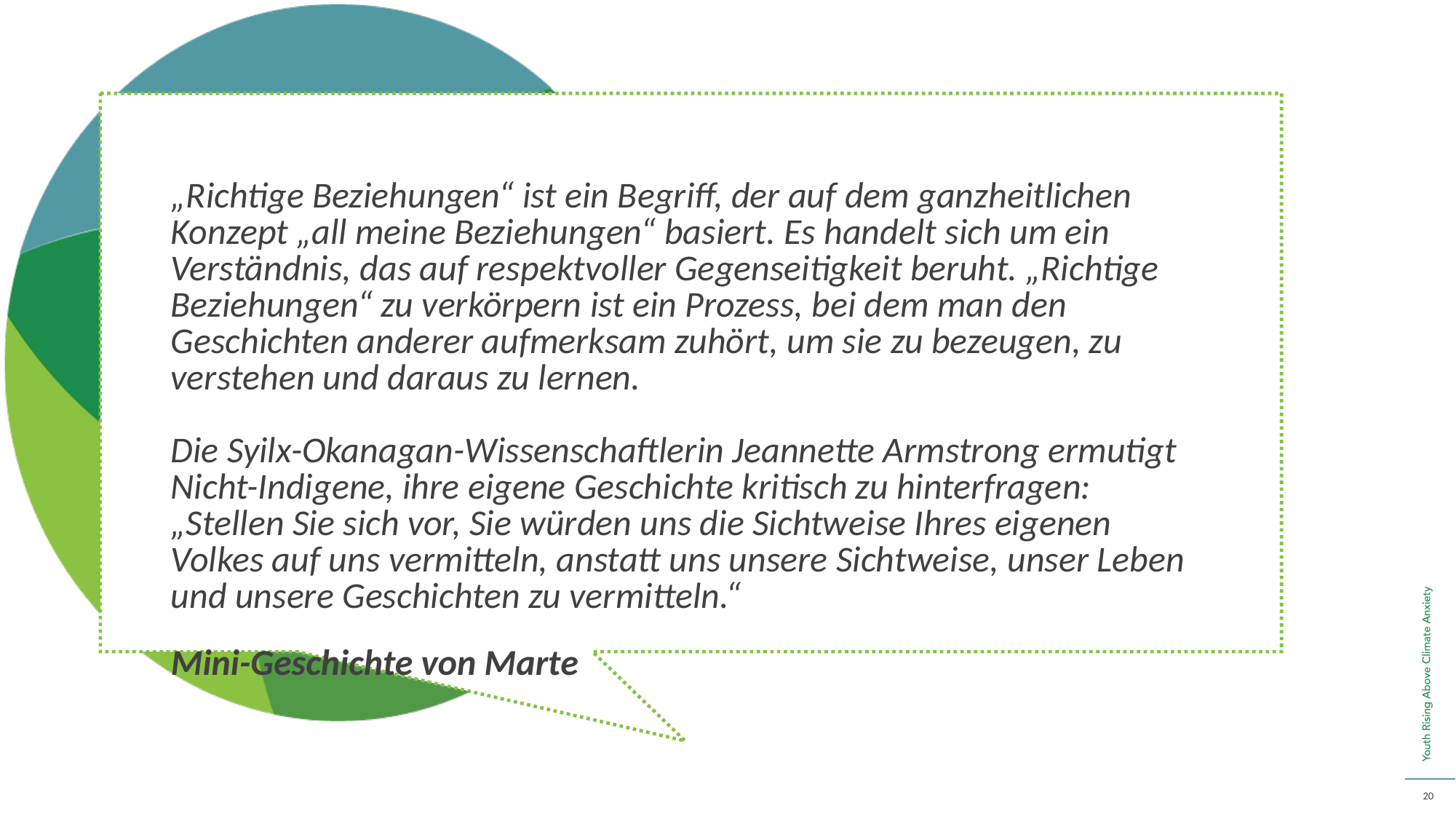

„Richtige Beziehungen“ ist ein Begriff, der auf dem ganzheitlichen Konzept „all meine Beziehungen“ basiert. Es handelt sich um ein Verständnis, das auf respektvoller Gegenseitigkeit beruht. „Richtige Beziehungen“ zu verkörpern ist ein Prozess, bei dem man den Geschichten anderer aufmerksam zuhört, um sie zu bezeugen, zu verstehen und daraus zu lernen.

Die Syilx-Okanagan-Wissenschaftlerin Jeannette Armstrong ermutigt Nicht-Indigene, ihre eigene Geschichte kritisch zu hinterfragen: „Stellen Sie sich vor, Sie würden uns die Sichtweise Ihres eigenen Volkes auf uns vermitteln, anstatt uns unsere Sichtweise, unser Leben und unsere Geschichten zu vermitteln.“

Mini-Geschichte von Marte